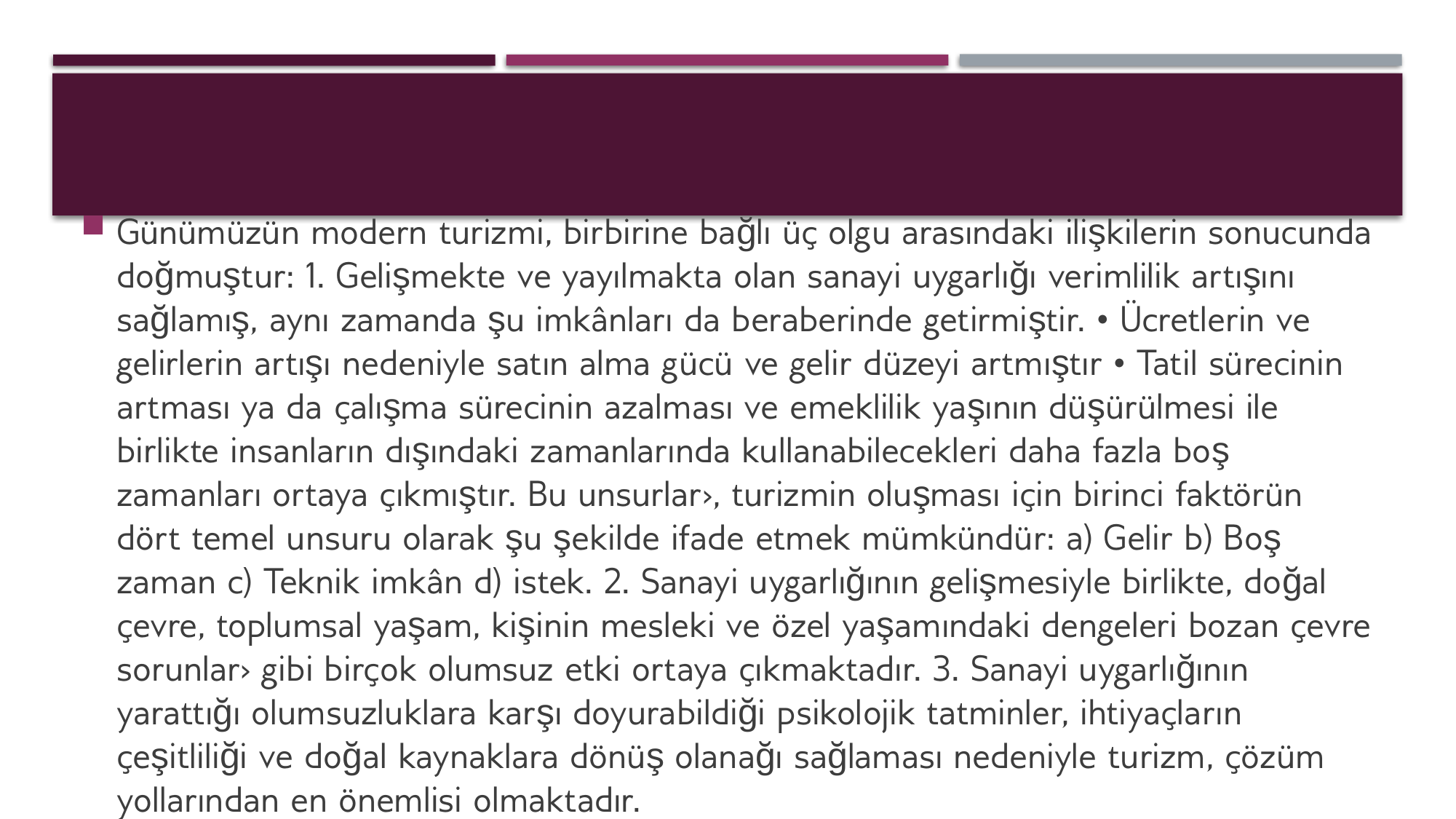

Günümüzün modern turizmi, birbirine bağlı üç olgu arasındaki ilişkilerin sonucunda doğmuştur: 1. Gelişmekte ve yayılmakta olan sanayi uygarlığı verimlilik artışını sağlamış, aynı zamanda şu imkânları da beraberinde getirmiştir. • Ücretlerin ve gelirlerin artışı nedeniyle satın alma gücü ve gelir düzeyi artmıştır • Tatil sürecinin artması ya da çalışma sürecinin azalması ve emeklilik yaşının düşürülmesi ile birlikte insanların dışındaki zamanlarında kullanabilecekleri daha fazla boş zamanları ortaya çıkmıştır. Bu unsurlar›, turizmin oluşması için birinci faktörün dört temel unsuru olarak şu şekilde ifade etmek mümkündür: a) Gelir b) Boş zaman c) Teknik imkân d) istek. 2. Sanayi uygarlığının gelişmesiyle birlikte, doğal çevre, toplumsal yaşam, kişinin mesleki ve özel yaşamındaki dengeleri bozan çevre sorunlar› gibi birçok olumsuz etki ortaya çıkmaktadır. 3. Sanayi uygarlığının yarattığı olumsuzluklara karşı doyurabildiği psikolojik tatminler, ihtiyaçların çeşitliliği ve doğal kaynaklara dönüş olanağı sağlaması nedeniyle turizm, çözüm yollarından en önemlisi olmaktadır.